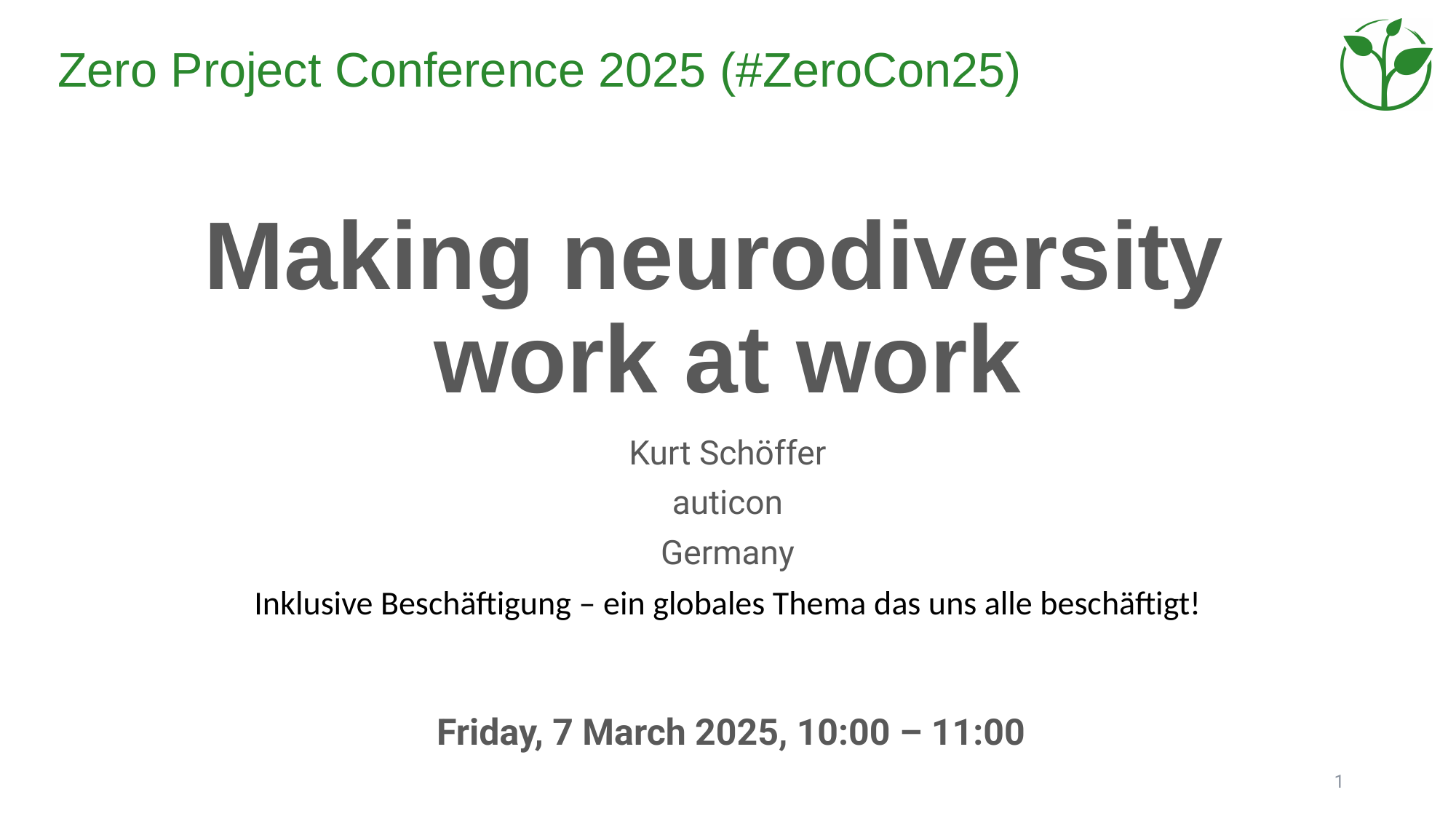

# Making neurodiversity work at work
Kurt Schöffer
auticon
Germany
Inklusive Beschäftigung – ein globales Thema das uns alle beschäftigt!

Friday, 7 March 2025, 10:00 – 11:00
1